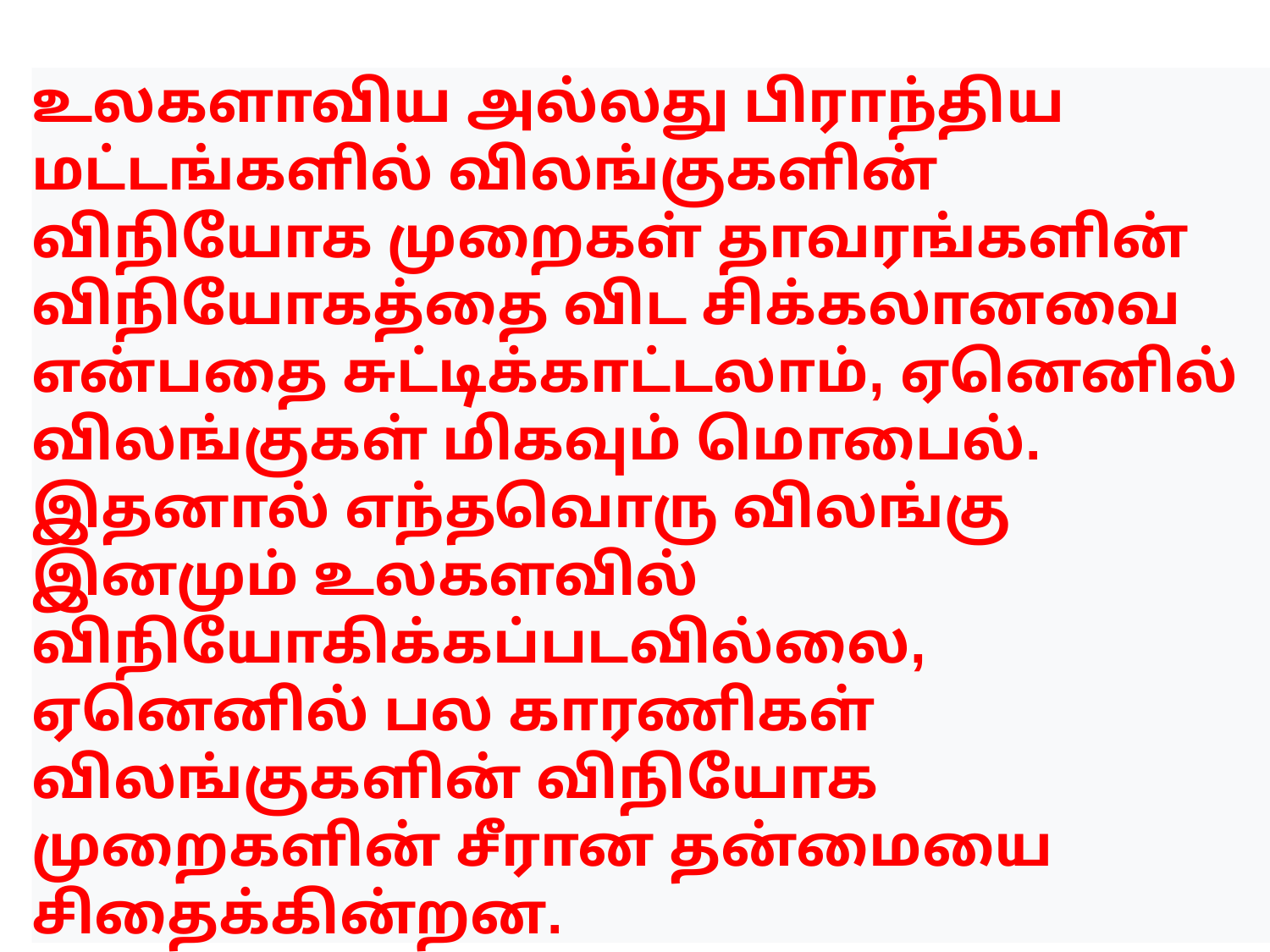

உலகளாவிய அல்லது பிராந்திய மட்டங்களில் விலங்குகளின் விநியோக முறைகள் தாவரங்களின் விநியோகத்தை விட சிக்கலானவை என்பதை சுட்டிக்காட்டலாம், ஏனெனில் விலங்குகள் மிகவும் மொபைல். இதனால் எந்தவொரு விலங்கு இனமும் உலகளவில் விநியோகிக்கப்படவில்லை, ஏனெனில் பல காரணிகள் விலங்குகளின் விநியோக முறைகளின் சீரான தன்மையை சிதைக்கின்றன.